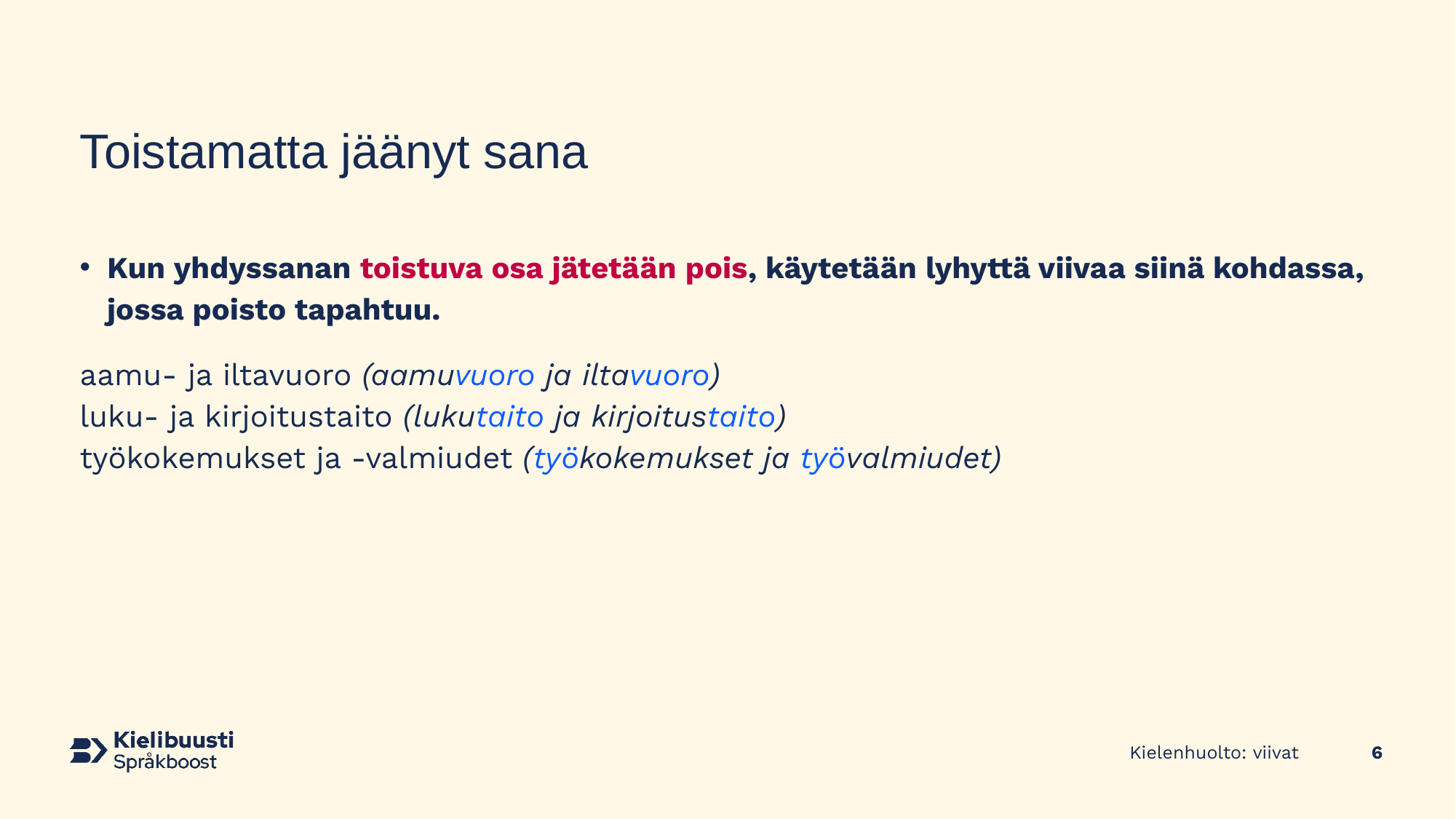

# Toistamatta jäänyt sana
Kun yhdyssanan toistuva osa jätetään pois, käytetään lyhyttä viivaa siinä kohdassa, jossa poisto tapahtuu.
aamu- ja iltavuoro (aamuvuoro ja iltavuoro)
luku- ja kirjoitustaito (lukutaito ja kirjoitustaito)
työkokemukset ja -valmiudet (työkokemukset ja työvalmiudet)

Kielenhuolto: viivat
6